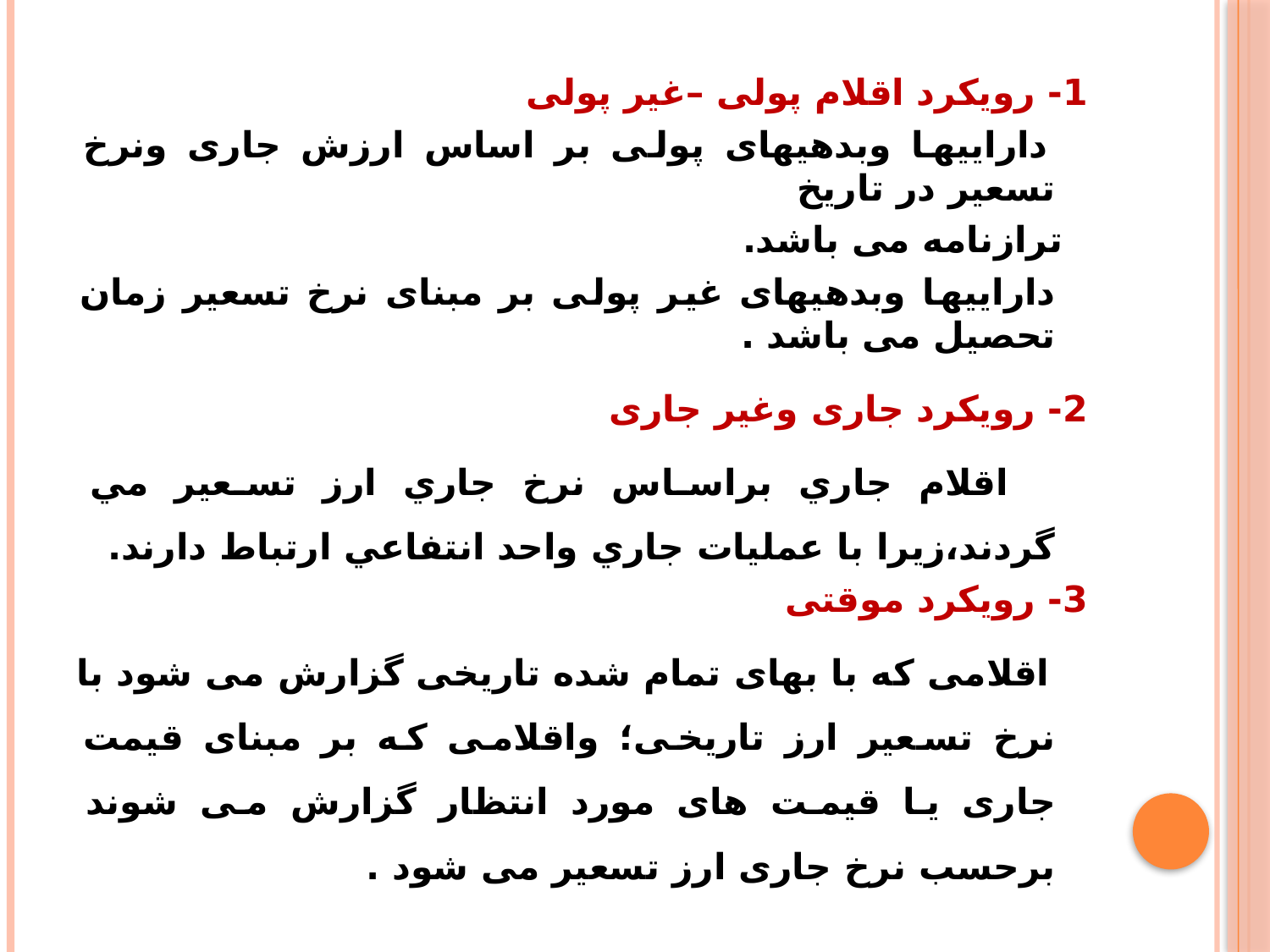

1- رویکرد اقلام پولی –غیر پولی
  داراییها وبدهیهای پولی بر اساس ارزش جاری ونرخ تسعیر در تاریخ
  ترازنامه می باشد.
  داراییها وبدهیهای غیر پولی بر مبنای نرخ تسعیر زمان تحصیل می باشد .
2- رویکرد جاری وغیر جاری
   اقلام جاري براساس نرخ جاري ارز تسعير مي گردند،زيرا با عمليات جاري واحد انتفاعي ارتباط دارند.
3- رویکرد موقتی
   اقلامی که با بهای تمام شده تاریخی گزارش می شود با نرخ تسعیر ارز تاریخی؛ واقلامی که بر مبنای قیمت جاری یا قیمت های مورد انتظار گزارش می شوند برحسب نرخ جاری ارز تسعیر می شود .